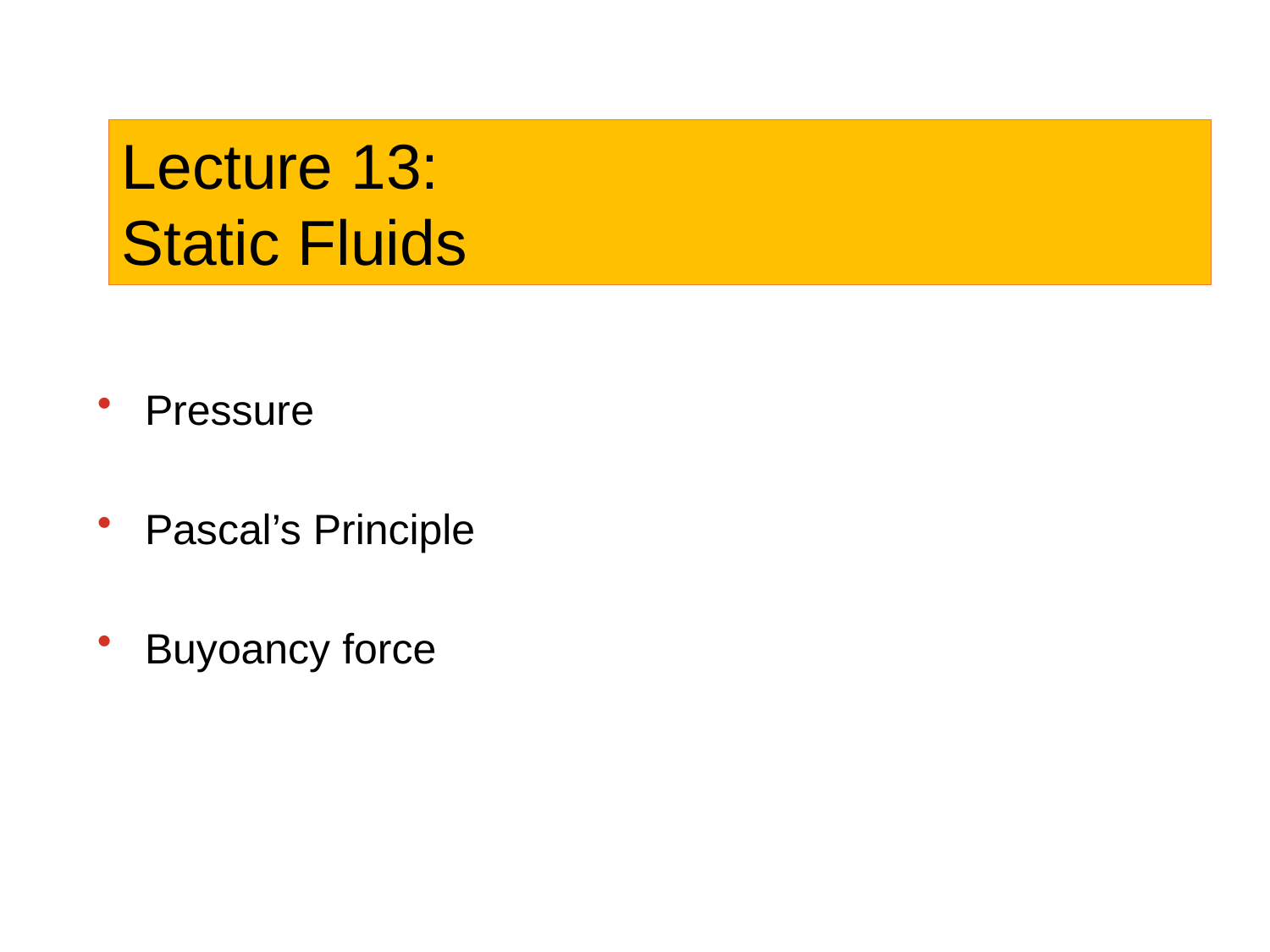

Lecture 13:
Static Fluids
Pressure
Pascal’s Principle
Buyoancy force